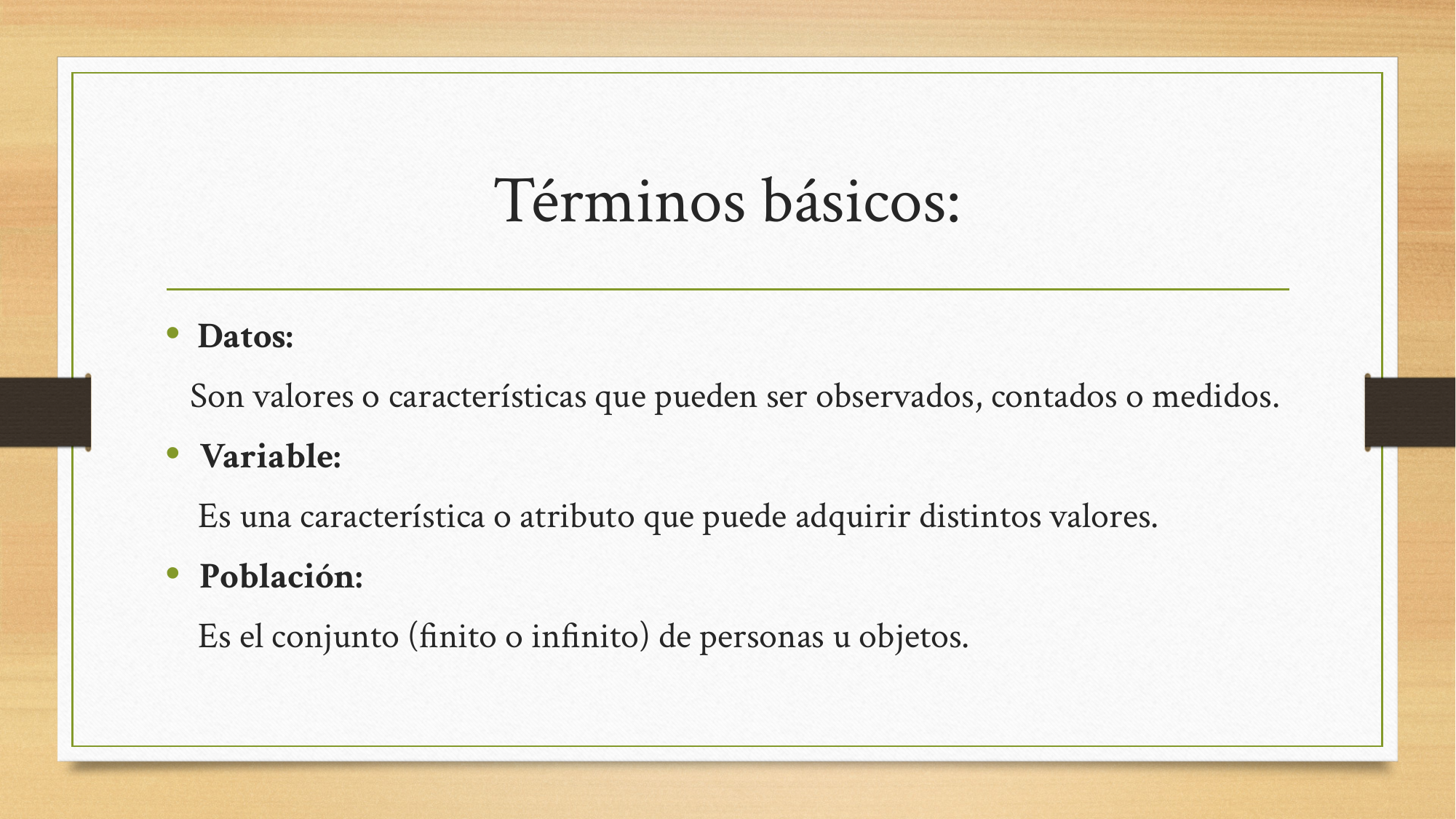

# Términos básicos:
Datos:
   Son valores o características que pueden ser observados, contados o medidos.
Variable:
    Es una característica o atributo que puede adquirir distintos valores.
Población:
    Es el conjunto (finito o infinito) de personas u objetos.